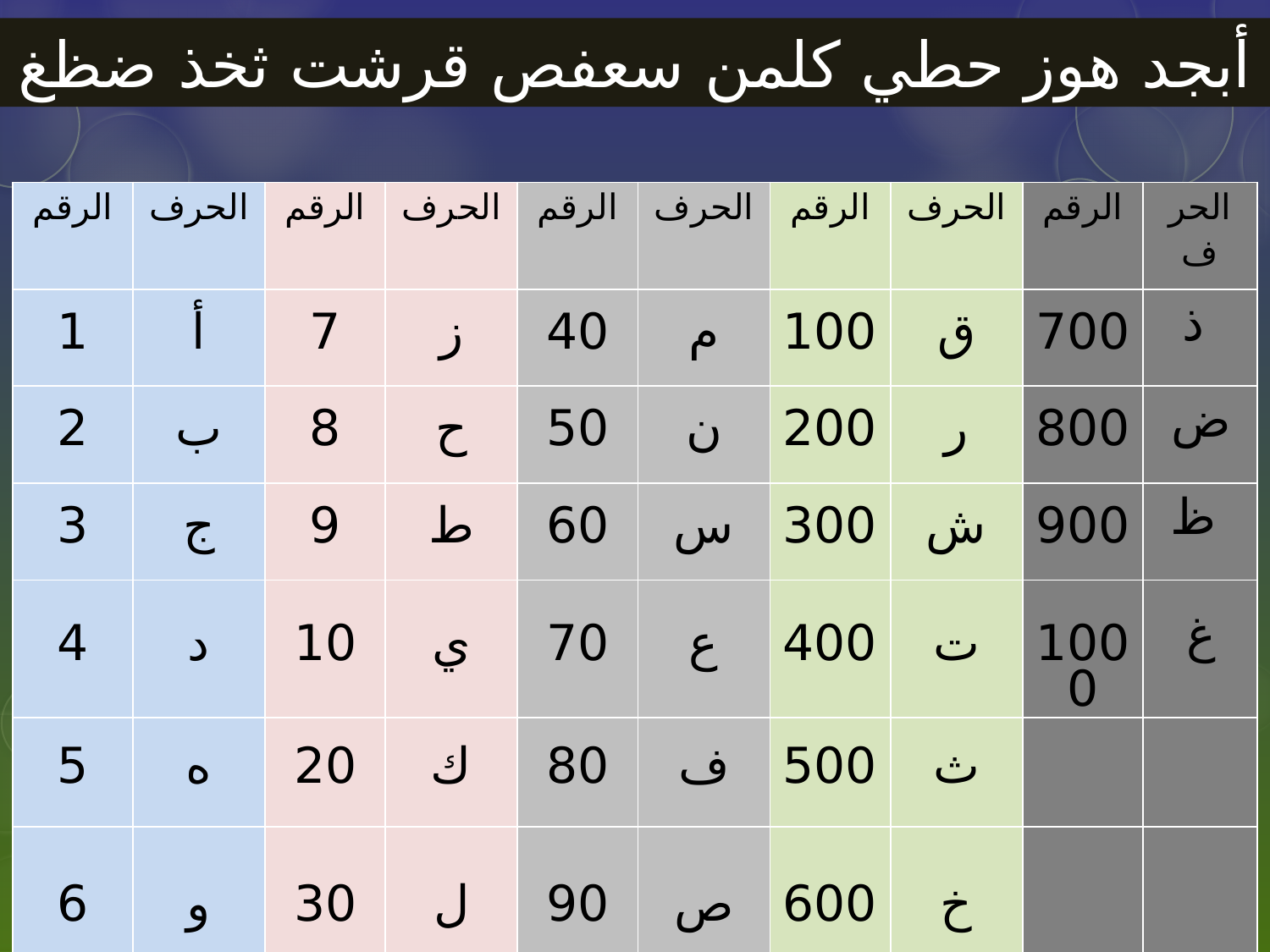

أبجد هوز حطي كلمن سعفص قرشت ثخذ ضظغ
| الرقم | الحرف | الرقم | الحرف | الرقم | الحرف | الرقم | الحرف | الرقم | الحرف |
| --- | --- | --- | --- | --- | --- | --- | --- | --- | --- |
| 1 | أ | 7 | ز | 40 | م | 100 | ق | 700 | ذ |
| 2 | ب | 8 | ح | 50 | ن | 200 | ر | 800 | ض |
| 3 | ج | 9 | ط | 60 | س | 300 | ش | 900 | ظ |
| 4 | د | 10 | ي | 70 | ع | 400 | ت | 1000 | غ |
| 5 | ه | 20 | ك | 80 | ف | 500 | ث |  |  |
| 6 | و | 30 | ل | 90 | ص | 600 | خ |  |  |